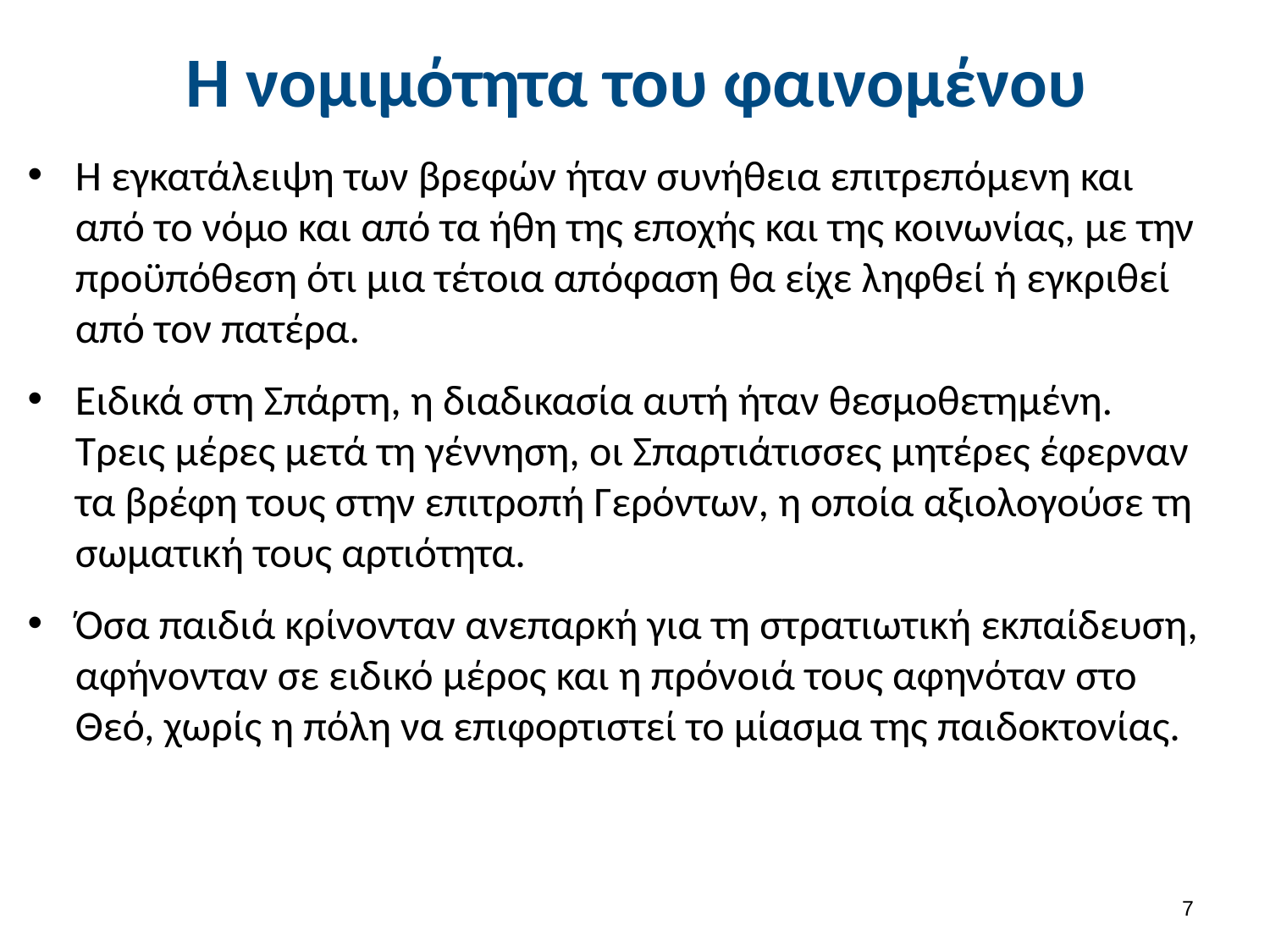

# Η νομιμότητα του φαινομένου
Η εγκατάλειψη των βρεφών ήταν συνήθεια επιτρεπόμενη και από το νόμο και από τα ήθη της εποχής και της κοινωνίας, με την προϋπόθεση ότι μια τέτοια απόφαση θα είχε ληφθεί ή εγκριθεί από τον πατέρα.
Ειδικά στη Σπάρτη, η διαδικασία αυτή ήταν θεσμοθετημένη. Τρεις μέρες μετά τη γέννηση, οι Σπαρτιάτισσες μητέρες έφερναν τα βρέφη τους στην επιτροπή Γερόντων, η οποία αξιολογούσε τη σωματική τους αρτιότητα.
Όσα παιδιά κρίνονταν ανεπαρκή για τη στρατιωτική εκπαίδευση, αφήνονταν σε ειδικό μέρος και η πρόνοιά τους αφηνόταν στο Θεό, χωρίς η πόλη να επιφορτιστεί το μίασμα της παιδοκτονίας.

7